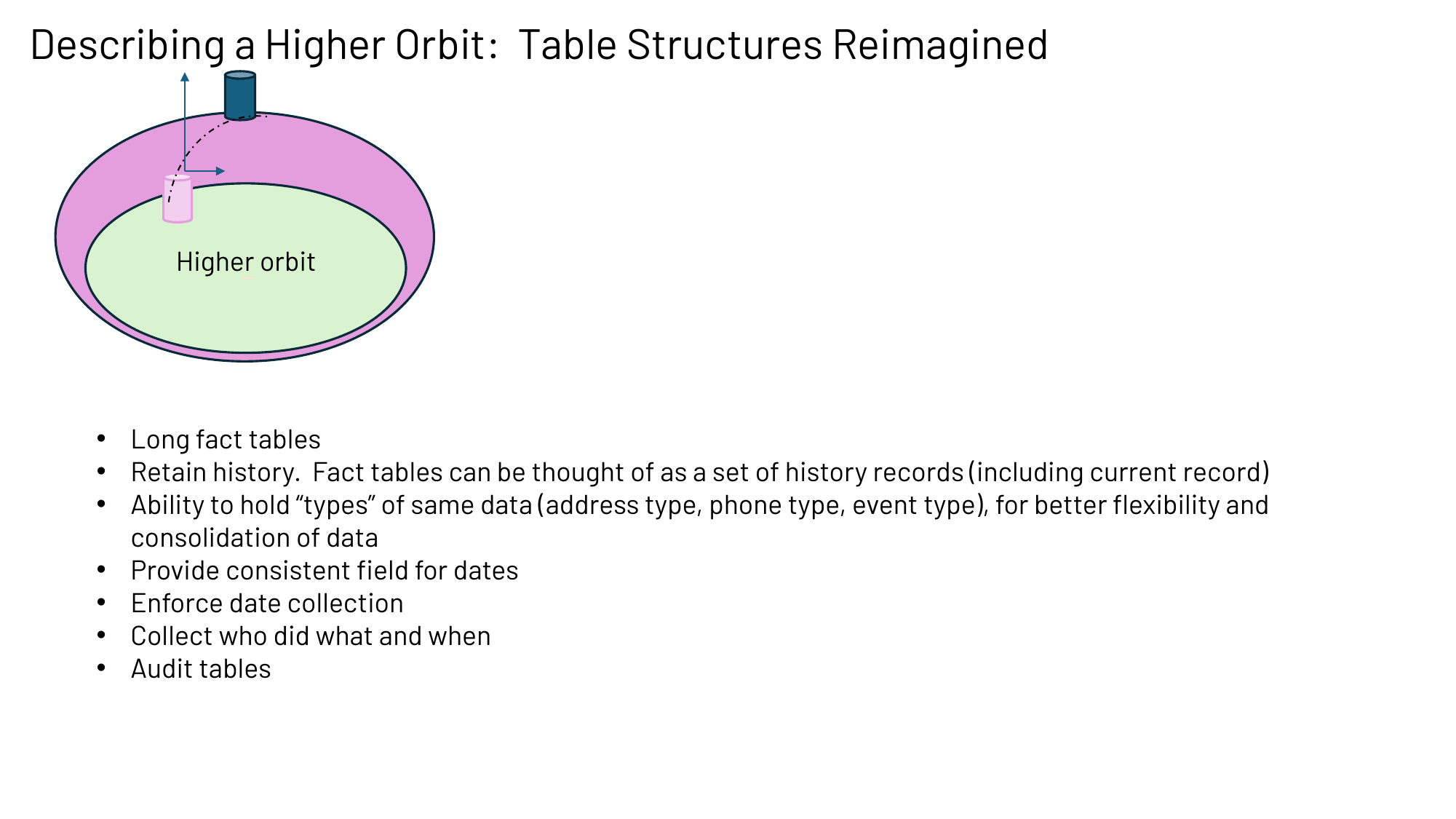

Describing a Higher Orbit:  Table Structures Reimagined

 _

 _
Higher orbit

Long fact tables
Retain history.  Fact tables can be thought of as a set of history records (including current record)
Ability to hold “types” of same data (address type, phone type, event type), for better flexibility and consolidation of data
Provide consistent field for dates
Enforce date collection
Collect who did what and when
Audit tables